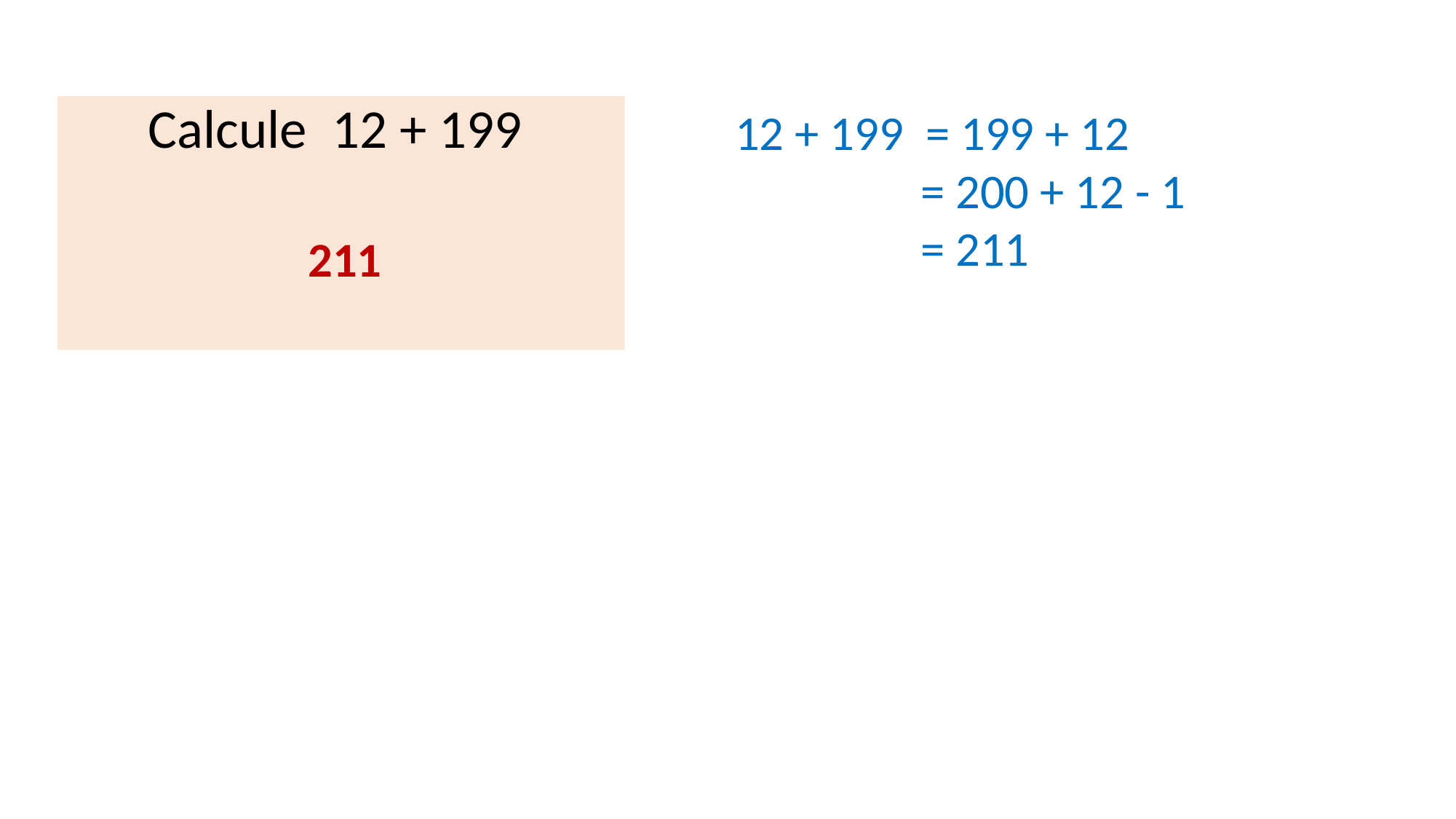

Calcule  12 + 199
12 + 199  = 199 + 12
                 = 200 + 12 - 1
                 = 211

211